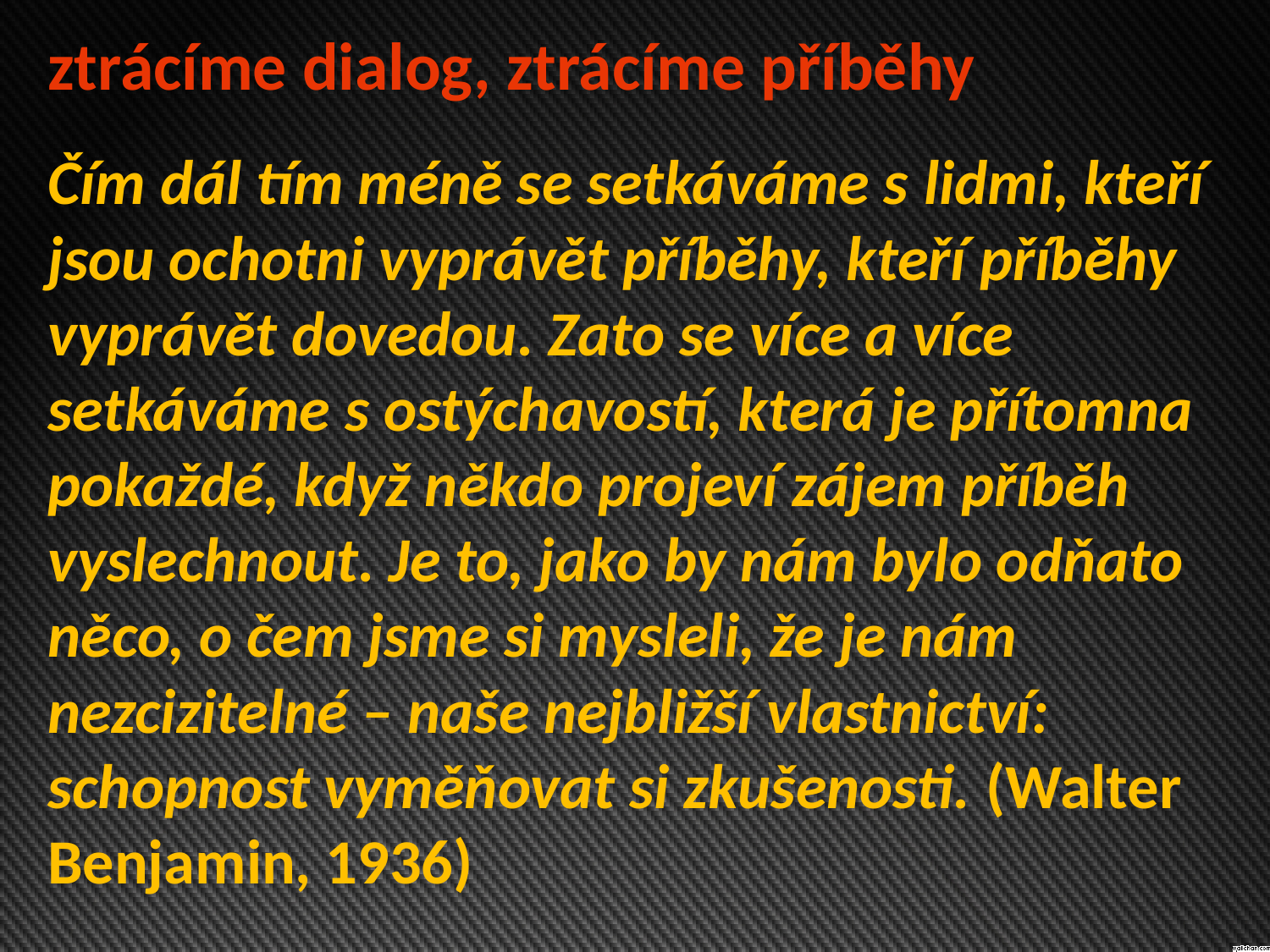

ztrácíme dialog, ztrácíme příběhy

Čím dál tím méně se setkáváme s lidmi, kteří jsou ochotni vyprávět příběhy, kteří příběhy vyprávět dovedou. Zato se více a více setkáváme s ostýchavostí, která je přítomna pokaždé, když někdo projeví zájem příběh vyslechnout. Je to, jako by nám bylo odňato něco, o čem jsme si mysleli, že je nám nezcizitelné – naše nejbližší vlastnictví: schopnost vyměňovat si zkušenosti. (Walter Benjamin, 1936)